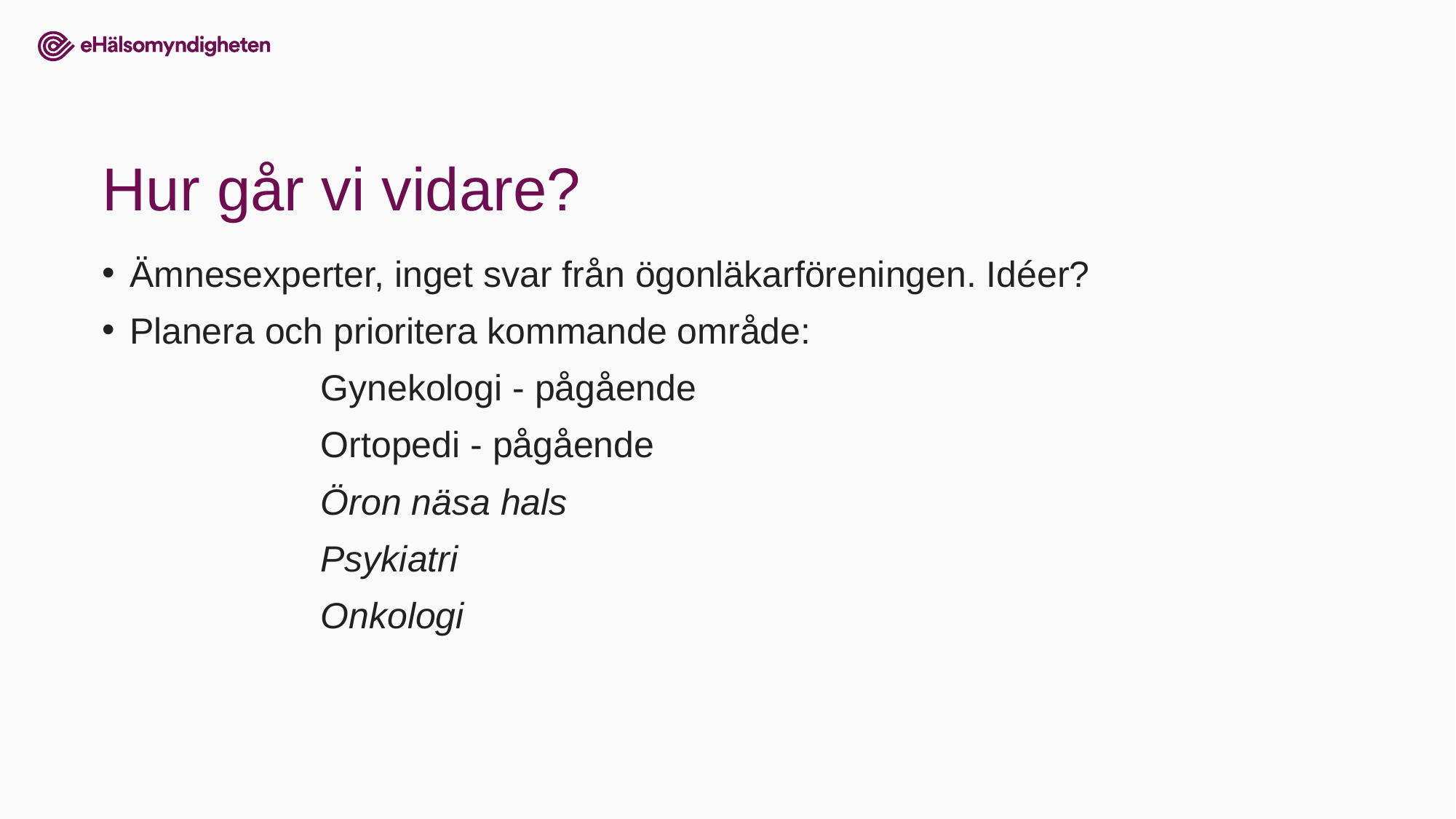

# Hur går vi vidare?
Ämnesexperter, inget svar från ögonläkarföreningen. Idéer?
Planera och prioritera kommande område:
		Gynekologi - pågående
		Ortopedi - pågående
		Öron näsa hals
		Psykiatri
		Onkologi